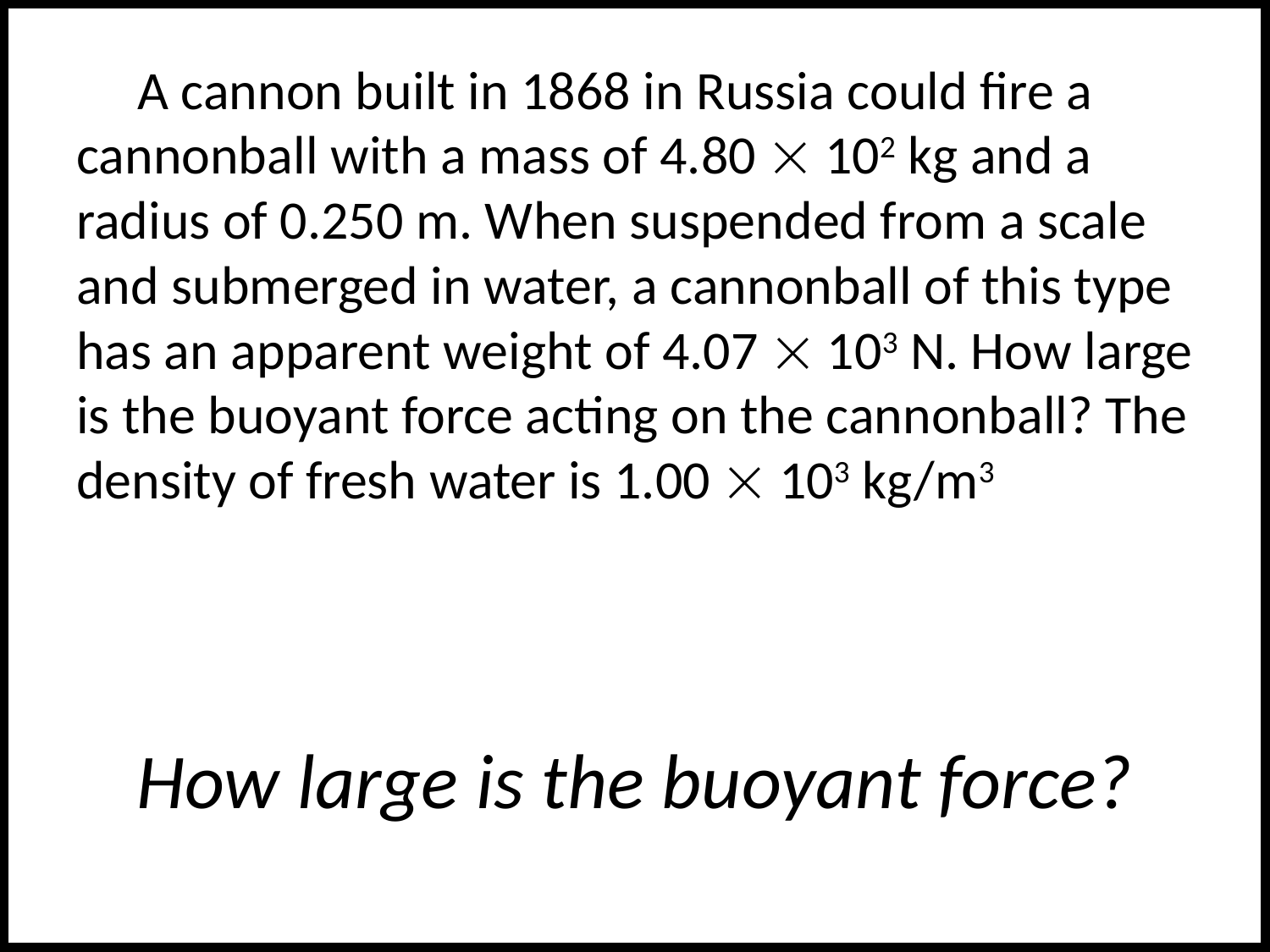

A cannon built in 1868 in Russia could fire a cannonball with a mass of 4.80 × 102 kg and a radius of 0.250 m. When suspended from a scale and submerged in water, a cannonball of this type has an apparent weight of 4.07 × 103 N. How large is the buoyant force acting on the cannonball? The density of fresh water is 1.00 × 103 kg/m3

# How large is the buoyant force?